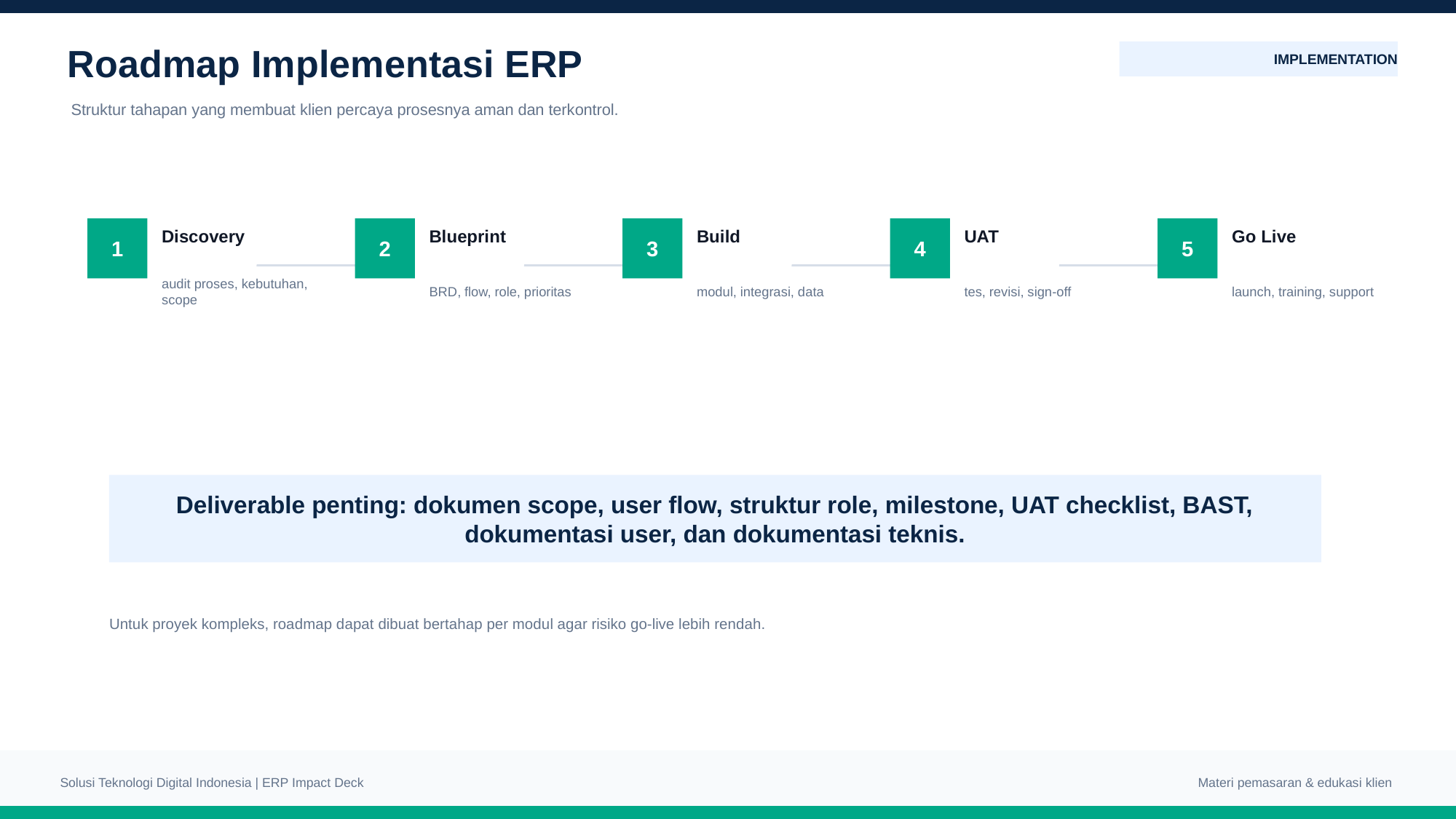

Roadmap Implementasi ERP
IMPLEMENTATION
Struktur tahapan yang membuat klien percaya prosesnya aman dan terkontrol.
1
2
3
4
5
Discovery
Blueprint
Build
UAT
Go Live
audit proses, kebutuhan, scope
BRD, flow, role, prioritas
modul, integrasi, data
tes, revisi, sign-off
launch, training, support

Deliverable penting: dokumen scope, user flow, struktur role, milestone, UAT checklist, BAST, dokumentasi user, dan dokumentasi teknis.
Untuk proyek kompleks, roadmap dapat dibuat bertahap per modul agar risiko go-live lebih rendah.

Solusi Teknologi Digital Indonesia | ERP Impact Deck
Materi pemasaran & edukasi klien